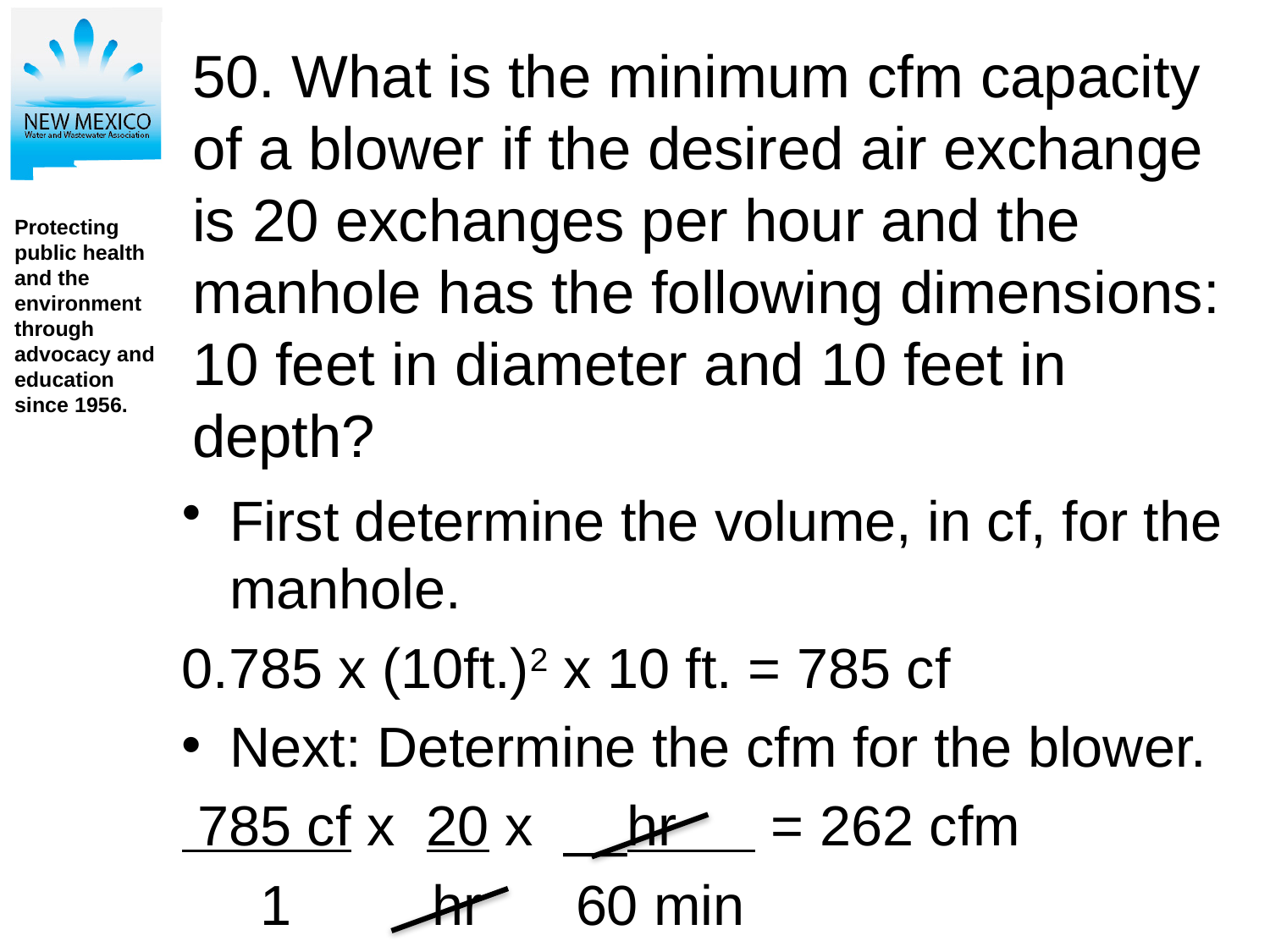

# 50. What is the minimum cfm capacity of a blower if the desired air exchange is 20 exchanges per hour and the manhole has the following dimensions: 10 feet in diameter and 10 feet in depth?
First determine the volume, in cf, for the manhole.
0.785 x (10ft.)2 x 10 ft. = 785 cf
Next: Determine the cfm for the blower.
 785 cf x  20 x  __hr      = 262 cfm
     1         hr      60 min